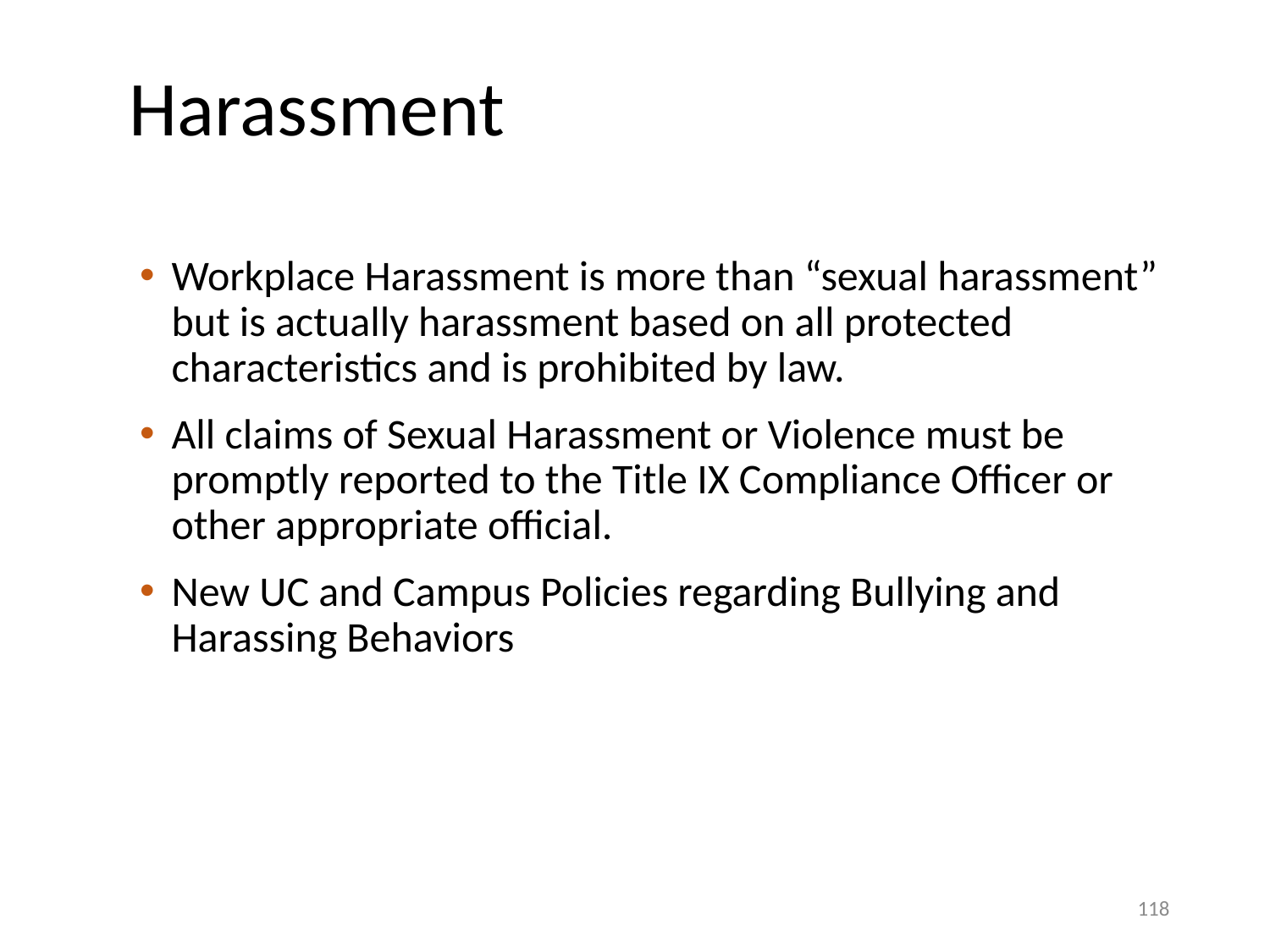

# Harassment

Workplace Harassment is more than “sexual harassment” but is actually harassment based on all protected characteristics and is prohibited by law.
All claims of Sexual Harassment or Violence must be promptly reported to the Title IX Compliance Officer or other appropriate official.
New UC and Campus Policies regarding Bullying and Harassing Behaviors
118